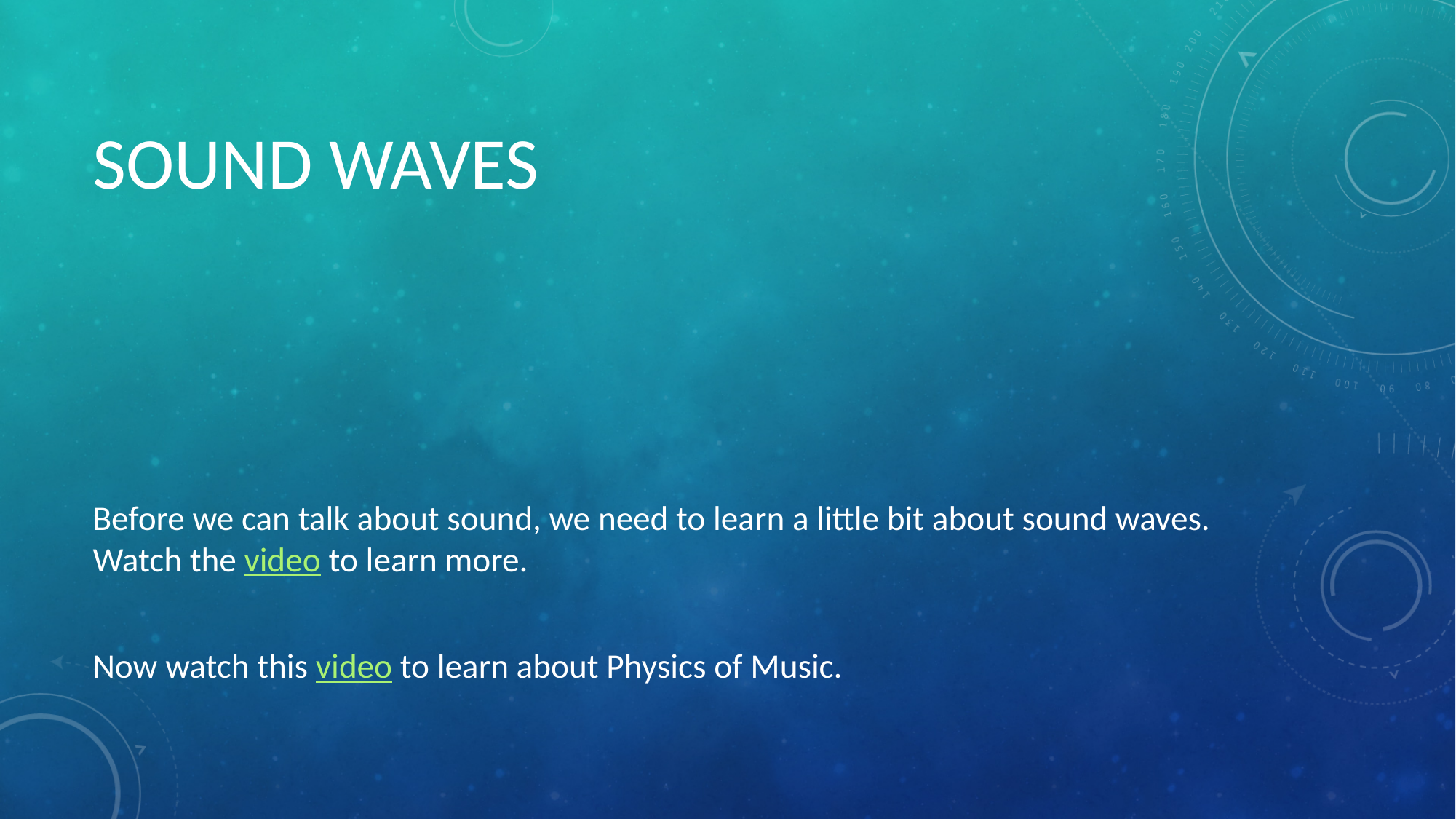

# Sound Waves
Before we can talk about sound, we need to learn a little bit about sound waves.  Watch the video to learn more.

Now watch this video to learn about Physics of Music.